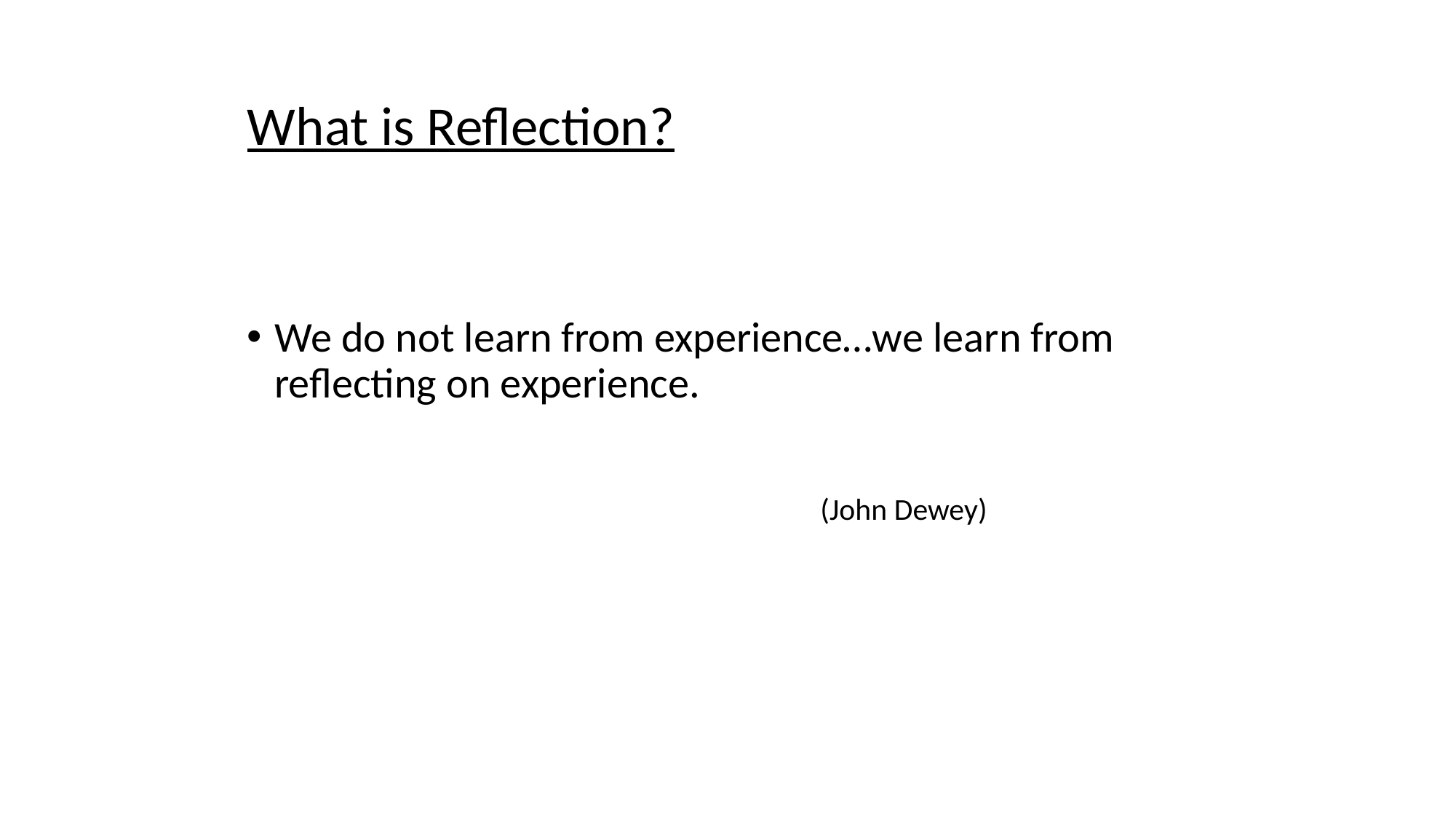

# What is Reflection?
We do not learn from experience…we learn from reflecting on experience.

						(John Dewey)